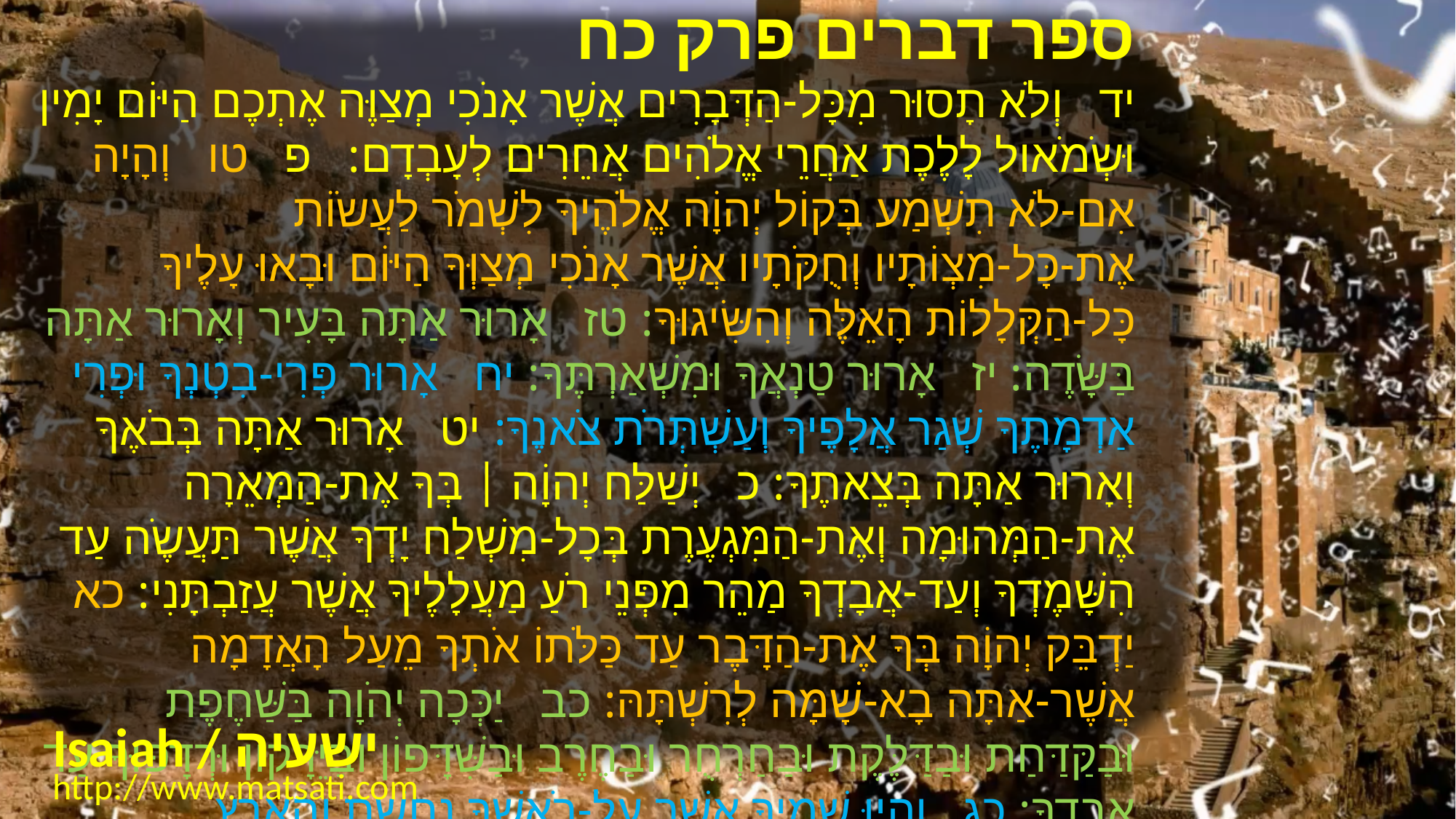

ספר דברים פרק כח
יד   וְלֹא תָסוּר מִכָּל-הַדְּבָרִים אֲשֶׁר אָנֹכִי מְצַוֶּה אֶתְכֶם הַיּוֹם יָמִין וּשְֹמֹאול לָלֶכֶת אַחֲרֵי אֱלֹהִים אֲחֵרִים לְעָבְדָם:   פ   טו   וְהָיָה אִם-לֹא תִשְׁמַע בְּקוֹל יְהוָֹה אֱלֹהֶיךָ לִשְׁמֹר לַעֲשֹוֹת אֶת-כָּל-מִצְוֹתָיו וְחֻקֹּתָיו אֲשֶׁר אָנֹכִי מְצַוְּךָ הַיּוֹם וּבָאוּ עָלֶיךָ כָּל-הַקְּלָלוֹת הָאֵלֶּה וְהִשִּׂיגוּךָ: טז   אָרוּר אַתָּה בָּעִיר וְאָרוּר אַתָּה בַּשָּׂדֶה: יז   אָרוּר טַנְאֲךָ וּמִשְׁאַרְתֶּךָ: יח   אָרוּר פְּרִי-בִטְנְךָ וּפְרִי אַדְמָתֶךָ שְׁגַר אֲלָפֶיךָ וְעַשְׁתְּרֹת צֹאנֶךָ: יט   אָרוּר אַתָּה בְּבֹאֶךָ וְאָרוּר אַתָּה בְּצֵאתֶךָ: כ   יְשַׁלַּח יְהוָֹה | בְּךָ אֶת-הַמְּאֵרָה אֶת-הַמְּהוּמָה וְאֶת-הַמִּגְעֶרֶת בְּכָל-מִשְׁלַח יָדְךָ אֲשֶׁר תַּעֲשֶֹה עַד הִשָּׁמֶדְךָ וְעַד-אֲבָדְךָ מַהֵר מִפְּנֵי רֹעַ מַעֲלָלֶיךָ אֲשֶׁר עֲזַבְתָּנִי: כא   יַדְבֵּק יְהוָֹה בְּךָ אֶת-הַדָּבֶר עַד כַּלֹּתוֹ אֹתְךָ מֵעַל הָאֲדָמָה אֲשֶׁר-אַתָּה בָא-שָׁמָּה לְרִשְׁתָּהּ: כב   יַכְּכָה יְהֹוָה בַּשַּׁחֶפֶת וּבַקַּדַּחַת וּבַדַּלֶּקֶת וּבַחַרְחֻר וּבַחֶרֶב וּבַשִּׁדָּפוֹן וּבַיֵּרָקוֹן וּרְדָפוּךָ עַד אָבְדֶךָ: כג   וְהָיוּ שָׁמֶיךָ אֲשֶׁר עַל-רֹאשְׁךָ נְחשֶׁת וְהָאָרֶץ אֲשֶׁר-תַּחְתֶּיךָ בַּרְזֶל:

Isaiah / ישעיה
http://www.matsati.com